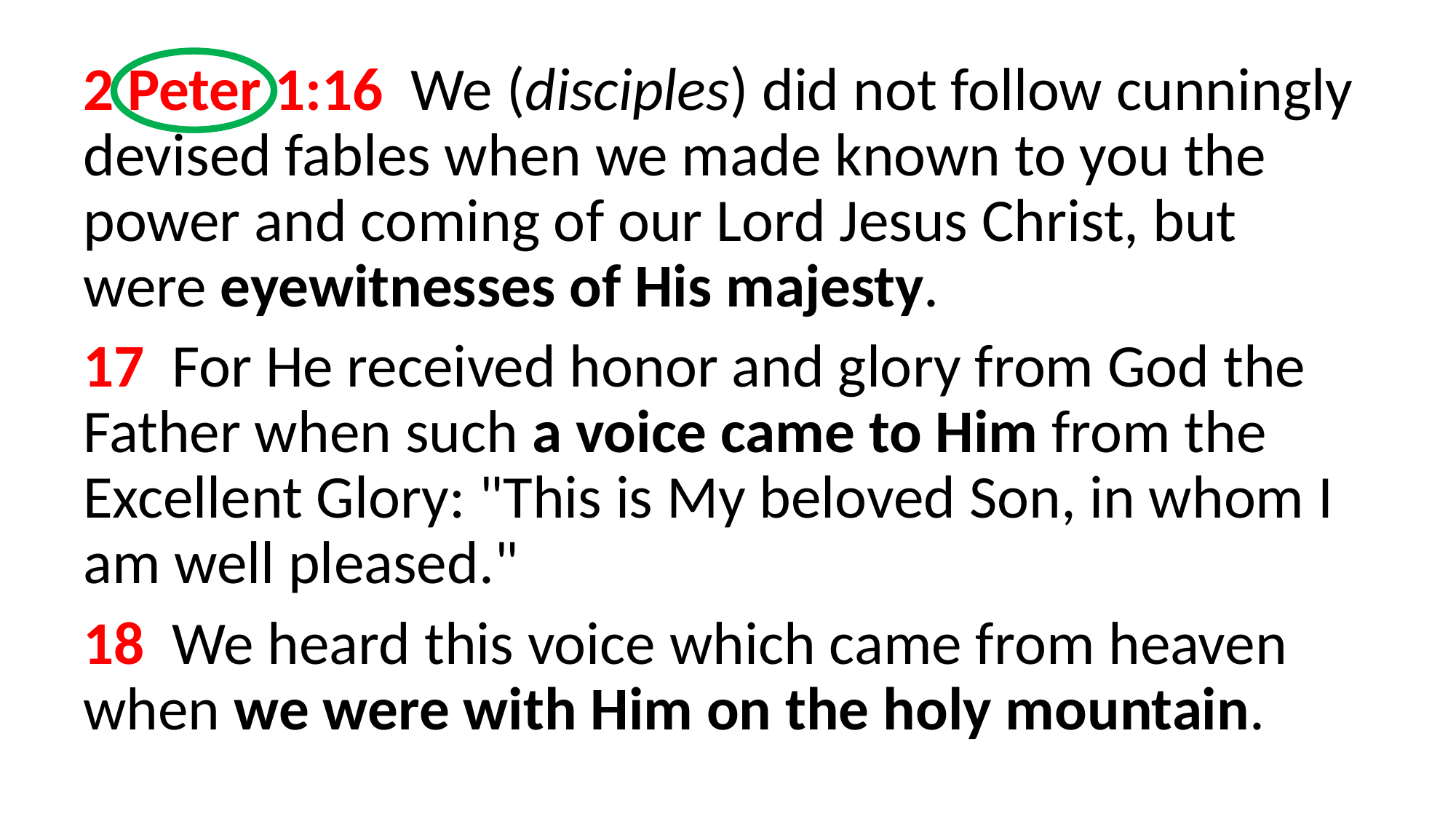

2 Peter 1:16  We (disciples) did not follow cunningly devised fables when we made known to you the power and coming of our Lord Jesus Christ, but were eyewitnesses of His majesty.
17  For He received honor and glory from God the Father when such a voice came to Him from the Excellent Glory: "This is My beloved Son, in whom I am well pleased."
18  We heard this voice which came from heaven when we were with Him on the holy mountain.